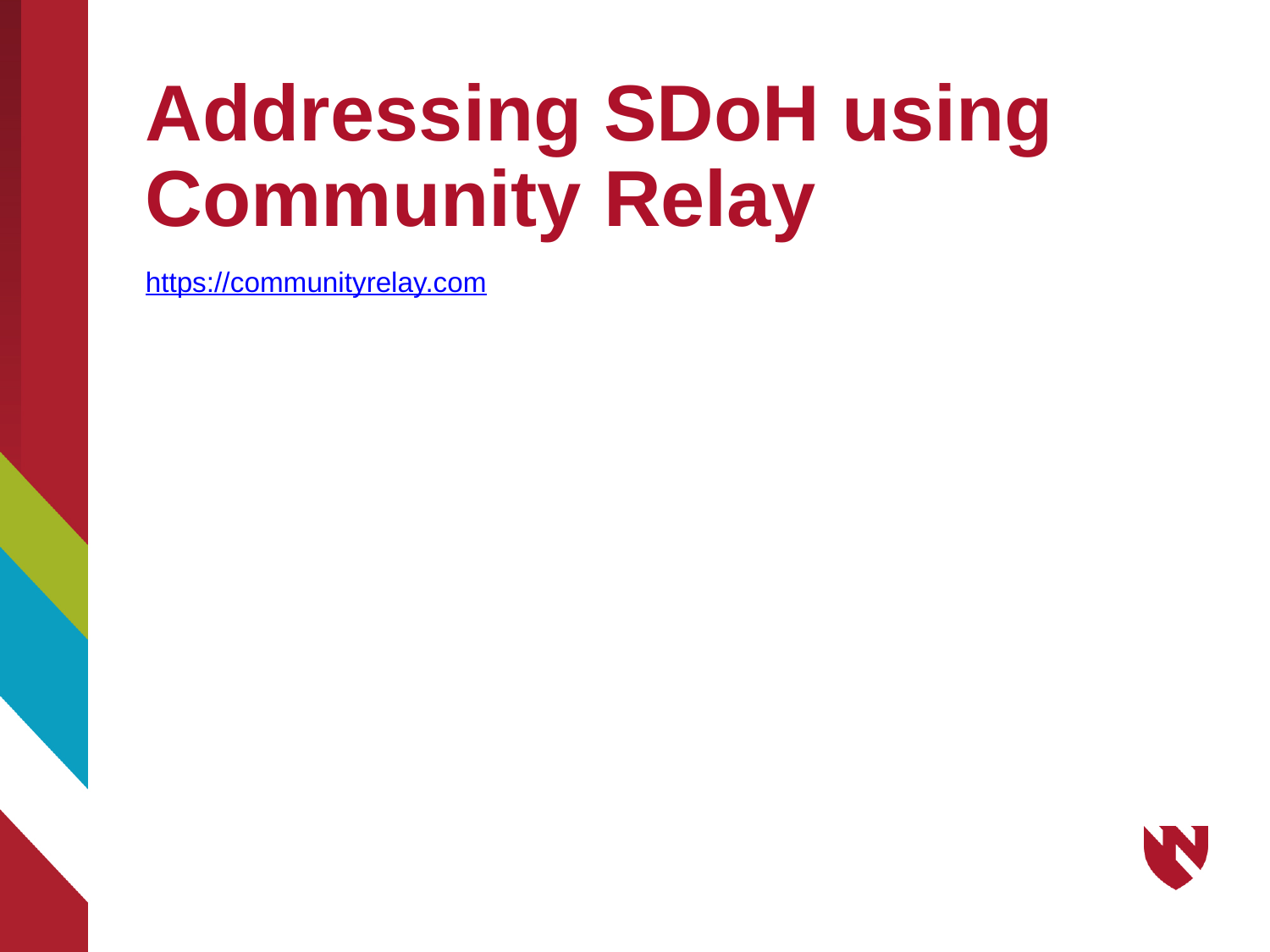

# Addressing SDoH using Community Relay
https://communityrelay.com